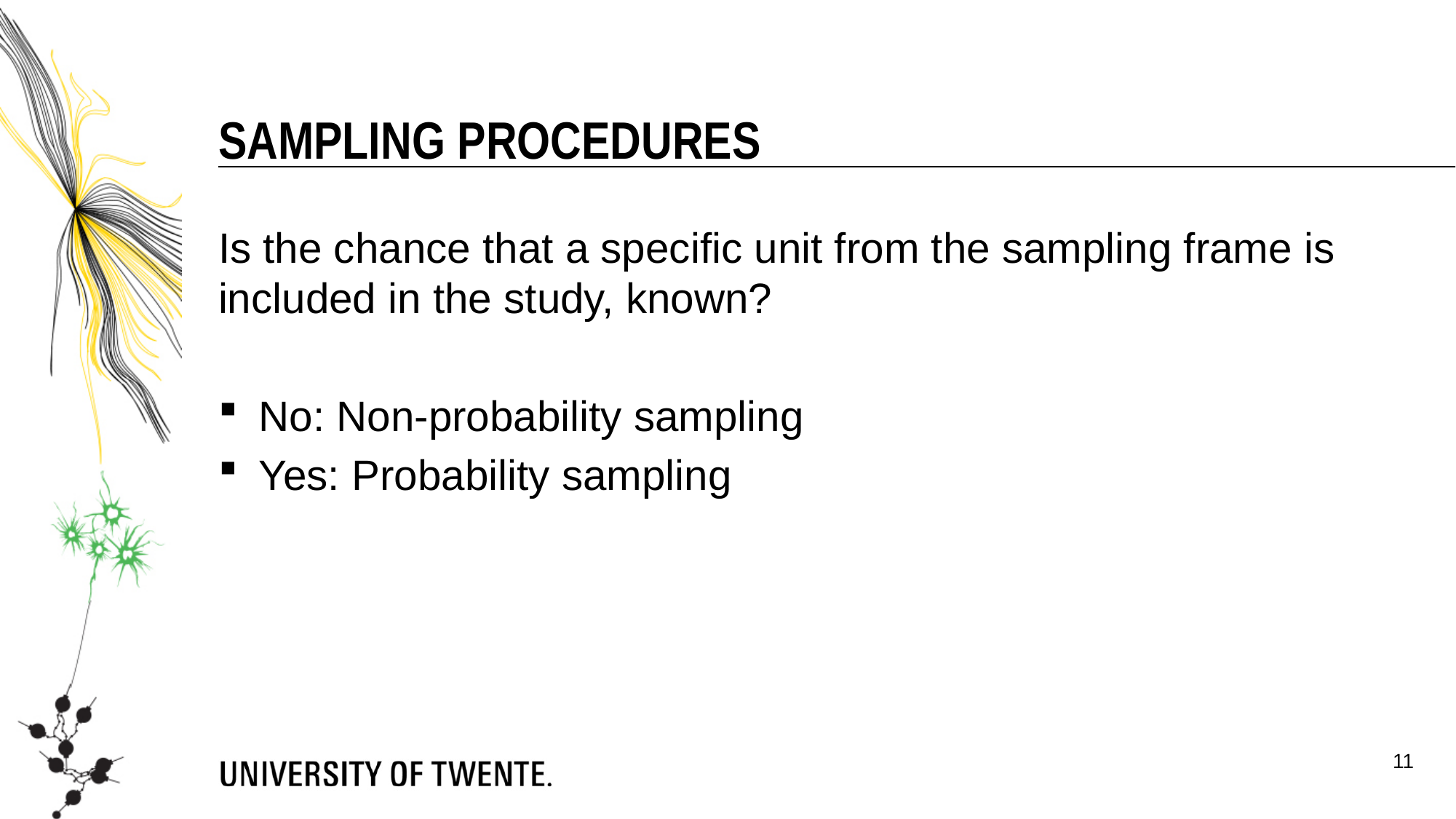

Sampling procedures
Is the chance that a specific unit from the sampling frame is included in the study, known?

No: Non-probability sampling
Yes: Probability sampling

11